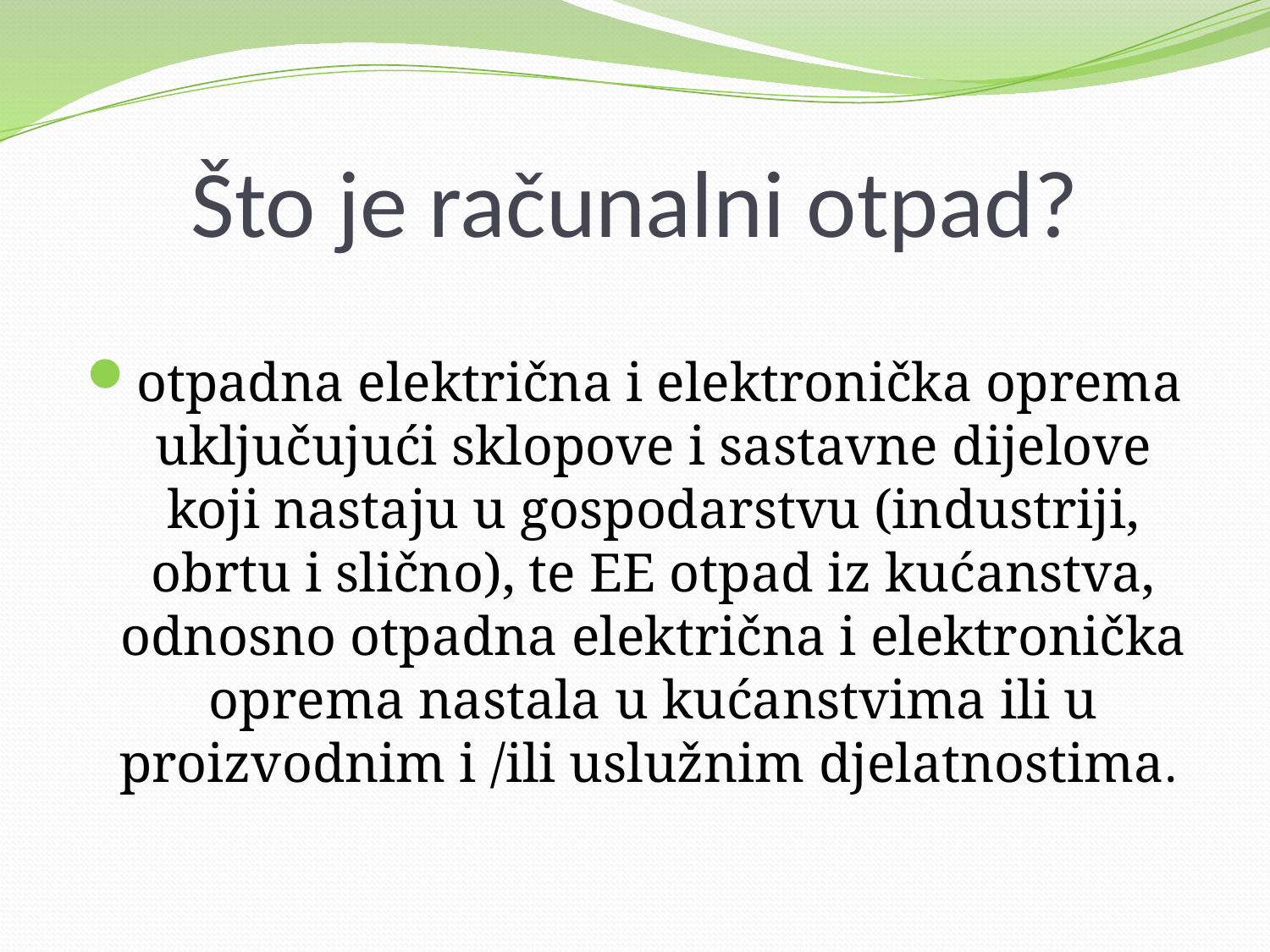

# Što je računalni otpad?

otpadna električna i elektronička oprema uključujući sklopove i sastavne dijelove koji nastaju u gospodarstvu (industriji, obrtu i slično), te EE otpad iz kućanstva, odnosno otpadna električna i elektronička oprema nastala u kućanstvima ili u proizvodnim i /ili uslužnim djelatnostima.